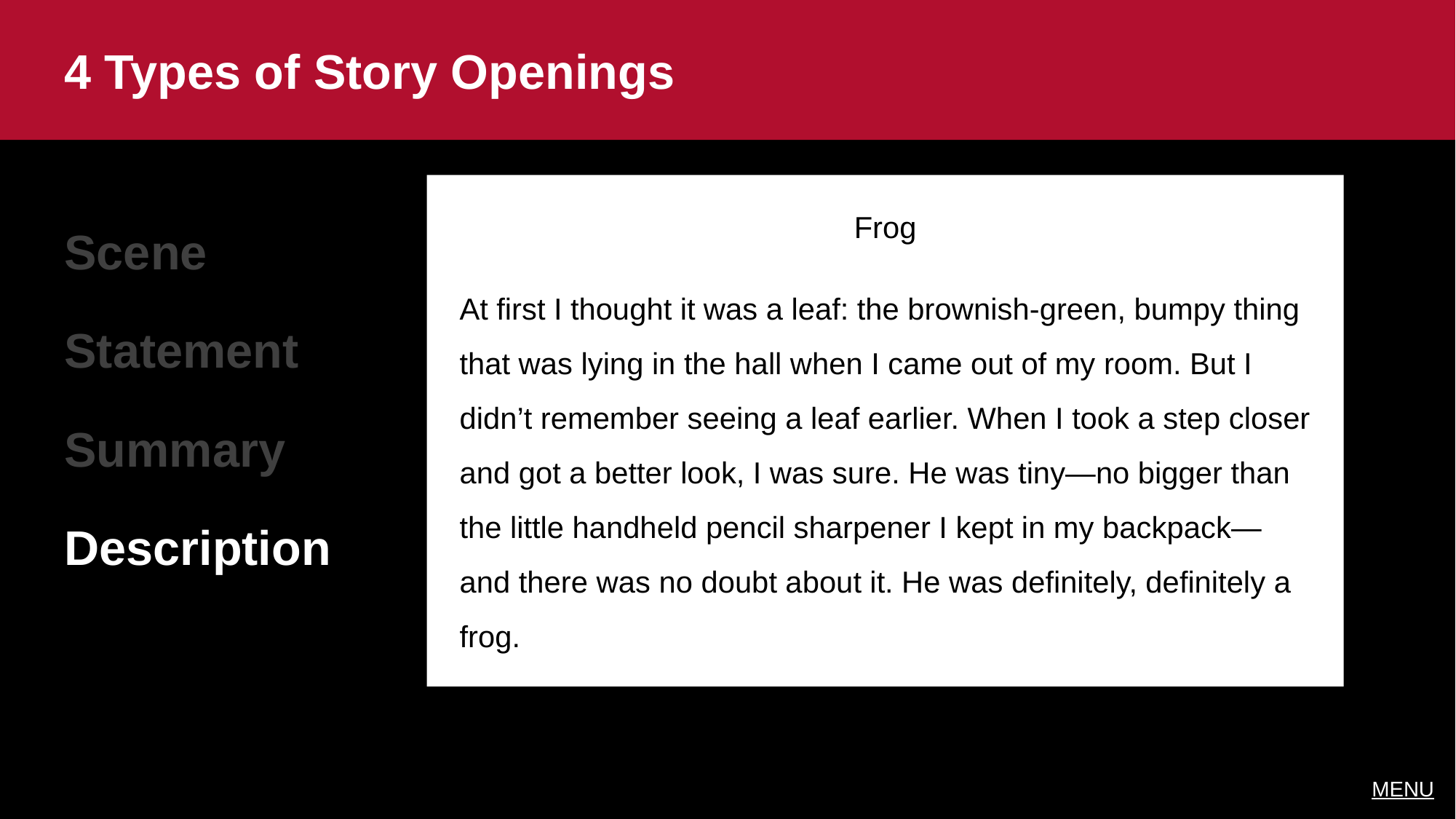

4 Types of Story Openings
Frog
At first I thought it was a leaf: the brownish-green, bumpy thing that was lying in the hall when I came out of my room. But I didn’t remember seeing a leaf earlier. When I took a step closer and got a better look, I was sure. He was tiny—no bigger than the little handheld pencil sharpener I kept in my backpack—and there was no doubt about it. He was definitely, definitely a frog.
Scene
Statement
Summary
Description